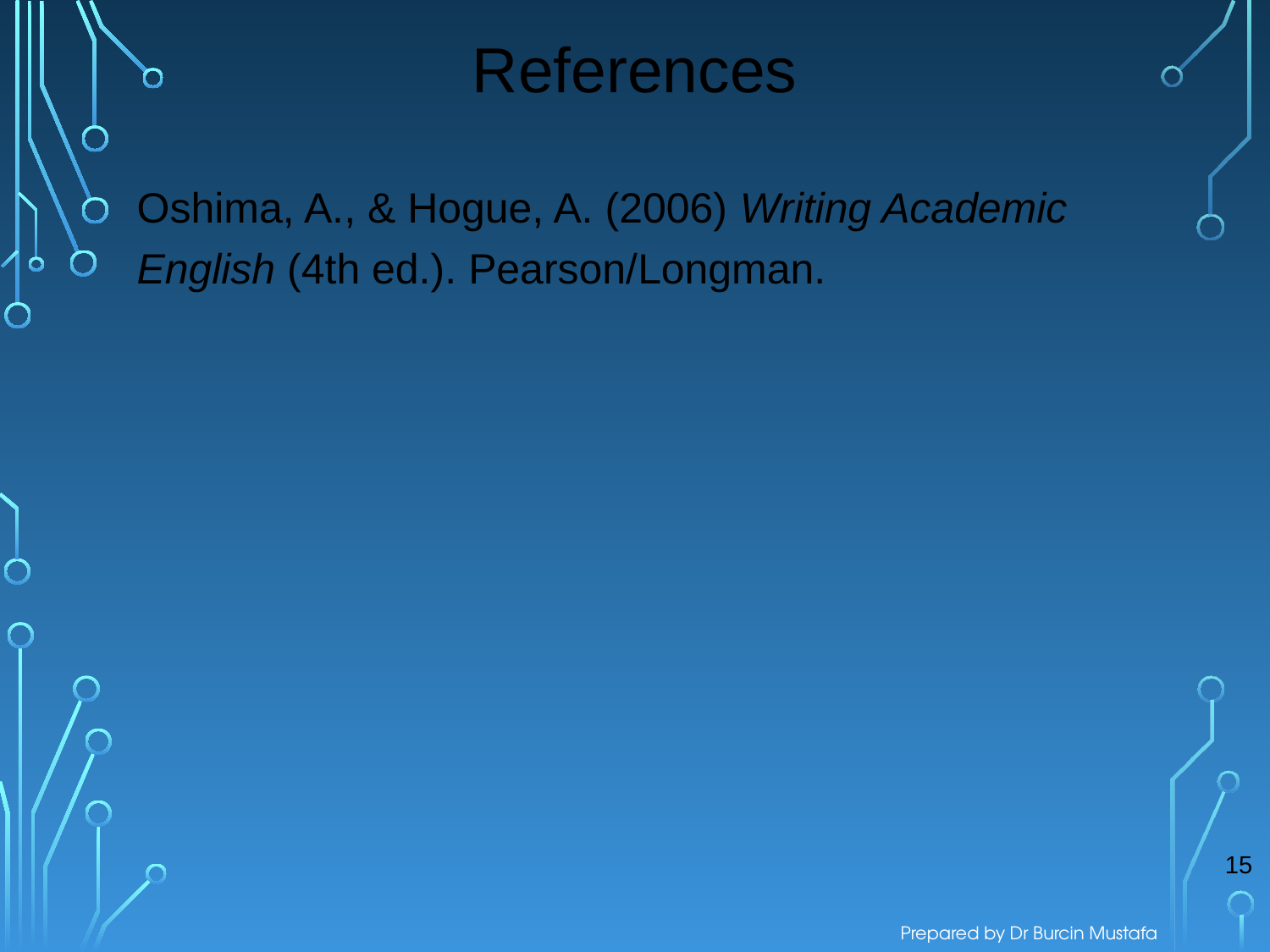

# References
Oshima, A., & Hogue, A. (2006) Writing Academic English (4th ed.). Pearson/Longman.
15